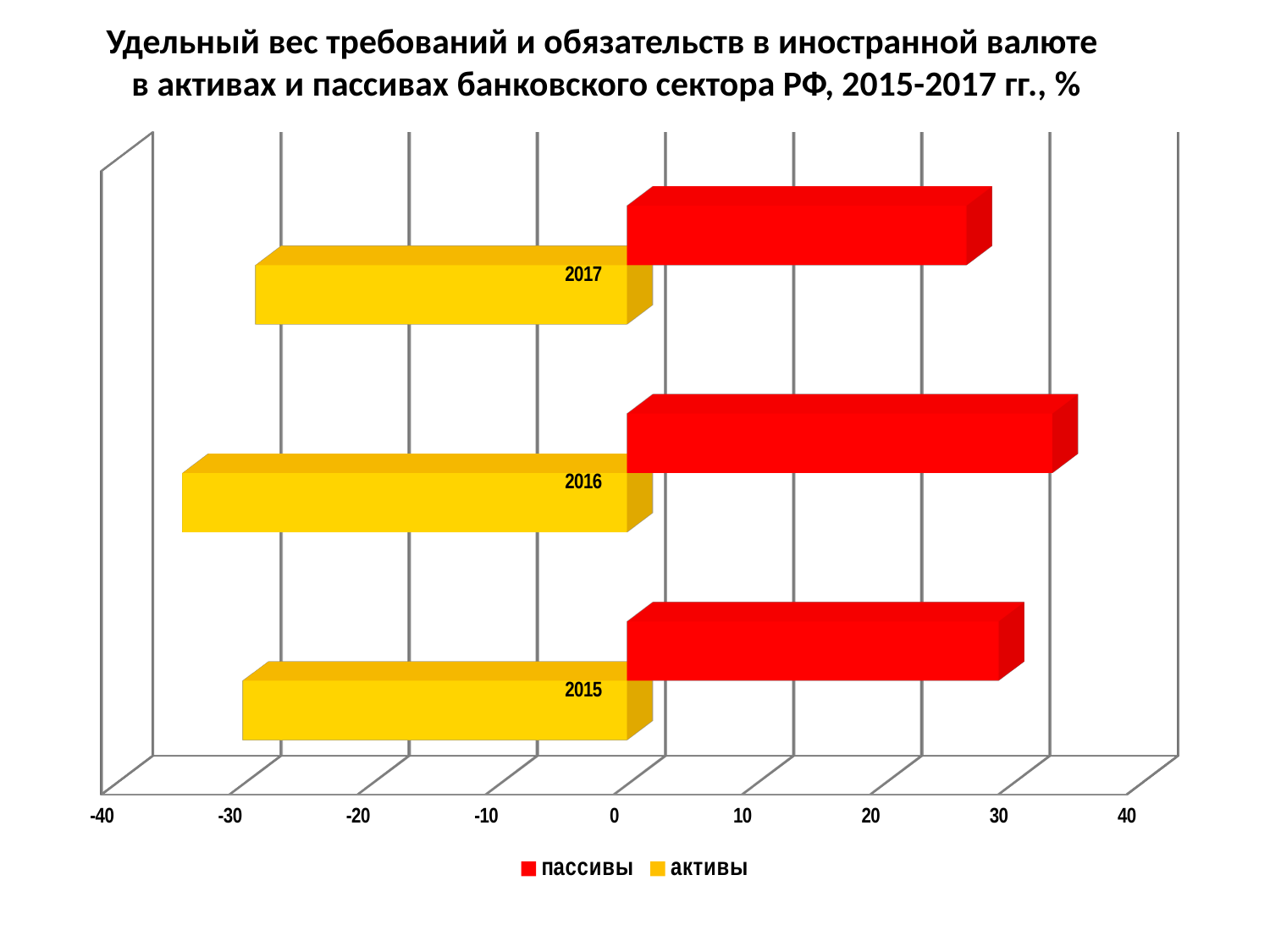

# Удельный вес требований и обязательств в иностранной валюте в активах и пассивах банковского сектора РФ, 2015-2017 гг., %

[unsupported chart]